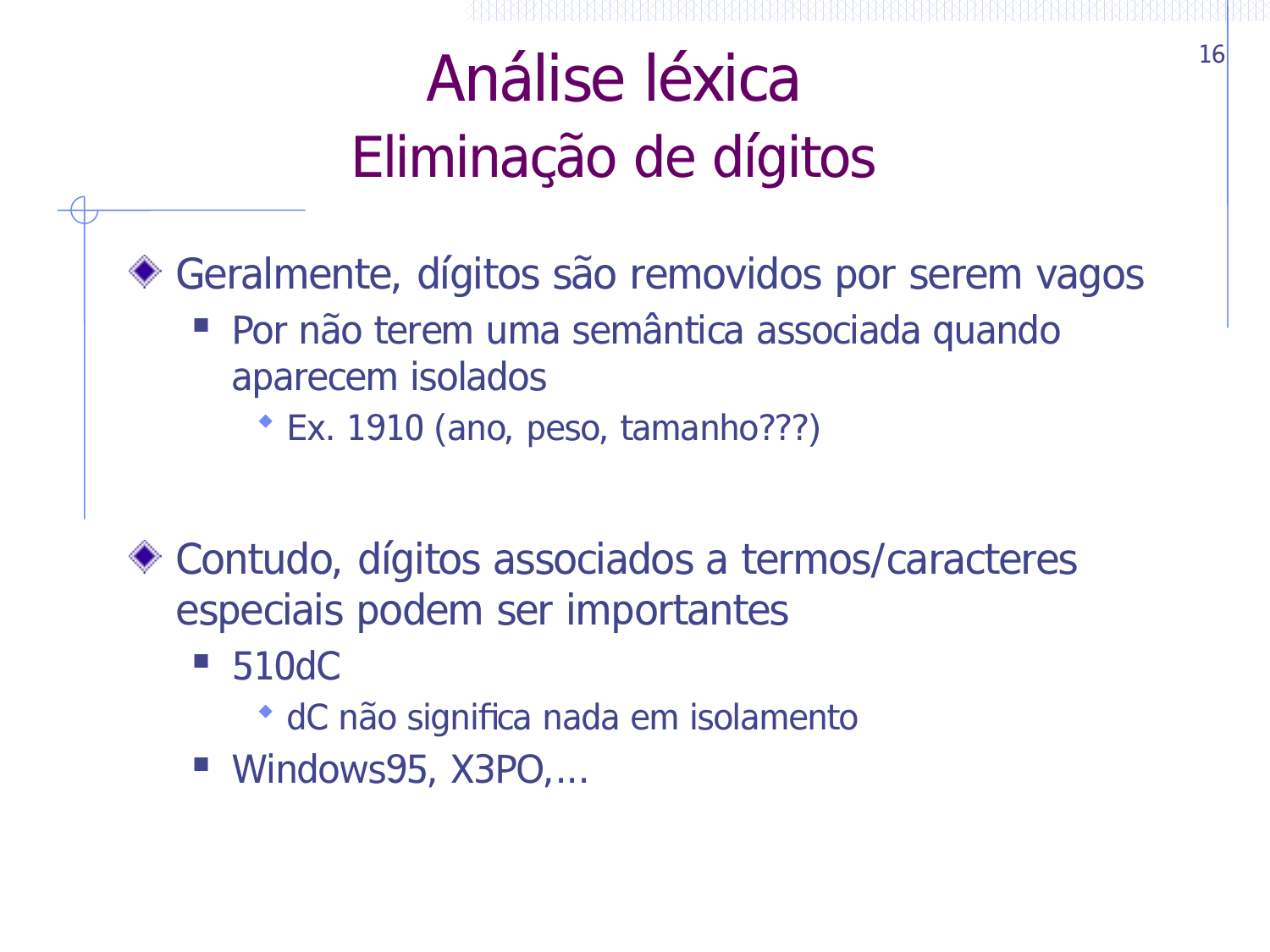

16
# Análise léxica Eliminação de dígitos
Geralmente, dígitos são removidos por serem vagos
Por não terem uma semântica associada quando aparecem isolados
Ex. 1910 (ano, peso, tamanho???)

Contudo, dígitos associados a termos/caracteres especiais podem ser importantes
510dC
dC não significa nada em isolamento
Windows95, X3PO,...